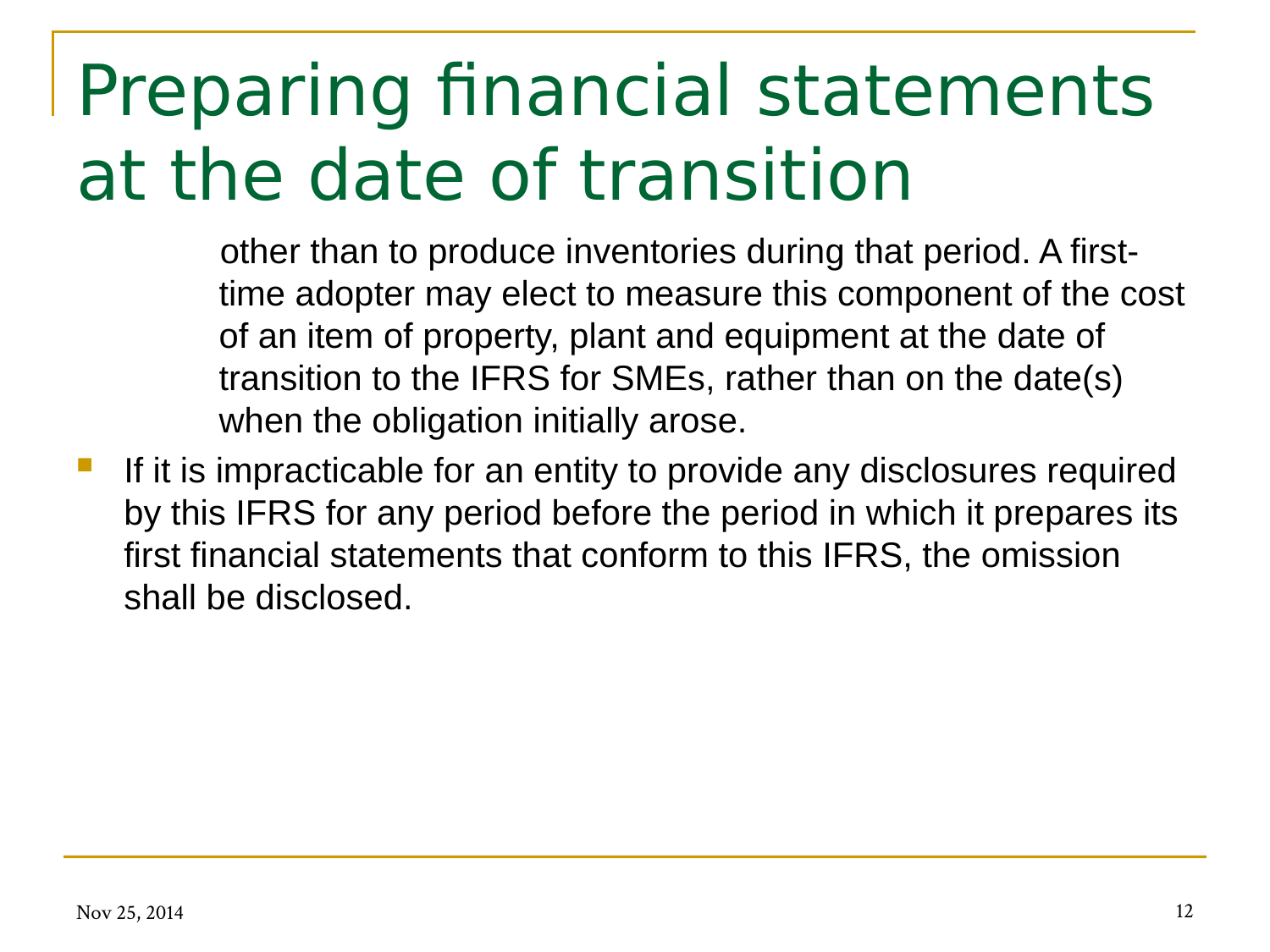

# Preparing financial statements at the date of transition
other than to produce inventories during that period. A first-time adopter may elect to measure this component of the cost of an item of property, plant and equipment at the date of transition to the IFRS for SMEs, rather than on the date(s) when the obligation initially arose.
If it is impracticable for an entity to provide any disclosures required by this IFRS for any period before the period in which it prepares its first financial statements that conform to this IFRS, the omission shall be disclosed.

Nov 25, 2014
12